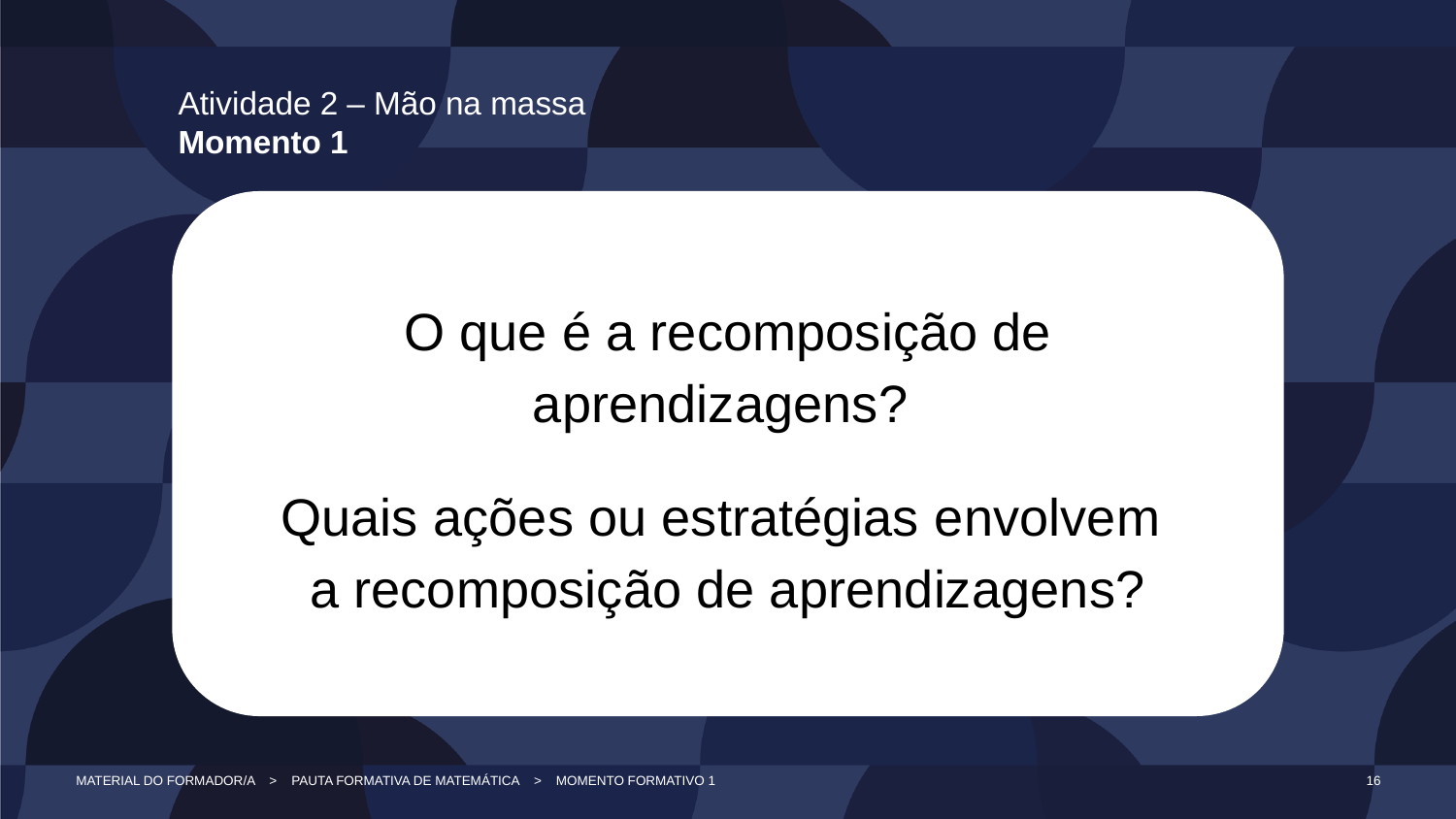

Atividade 2 – Mão na massa
Momento 1
O que é a recomposição de aprendizagens?
Quais ações ou estratégias envolvem
a recomposição de aprendizagens?